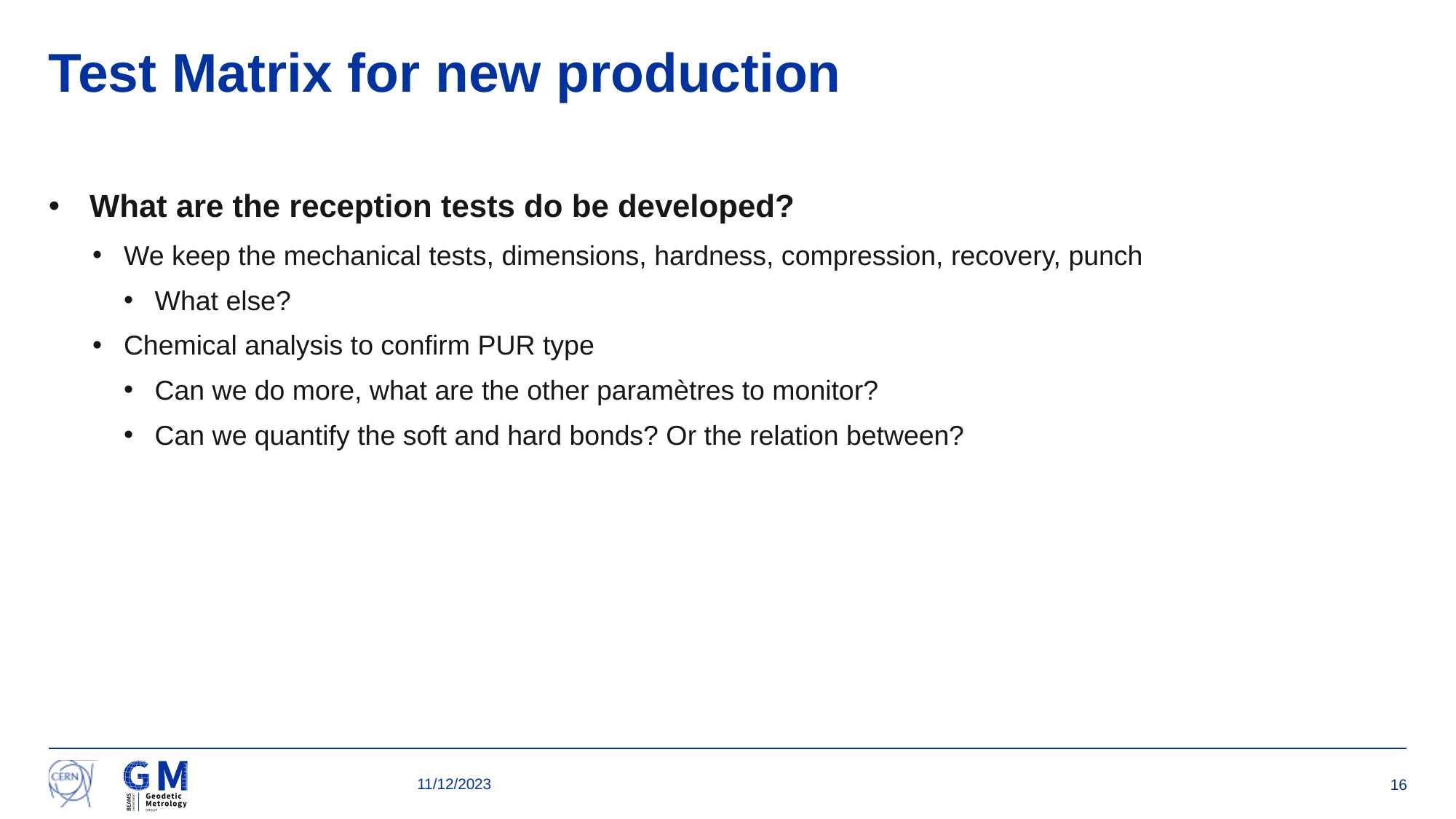

# Test Matrix for new production
What are the reception tests do be developed?
We keep the mechanical tests, dimensions, hardness, compression, recovery, punch
What else?
Chemical analysis to confirm PUR type
Can we do more, what are the other paramètres to monitor?
Can we quantify the soft and hard bonds? Or the relation between?

11/12/2023
16